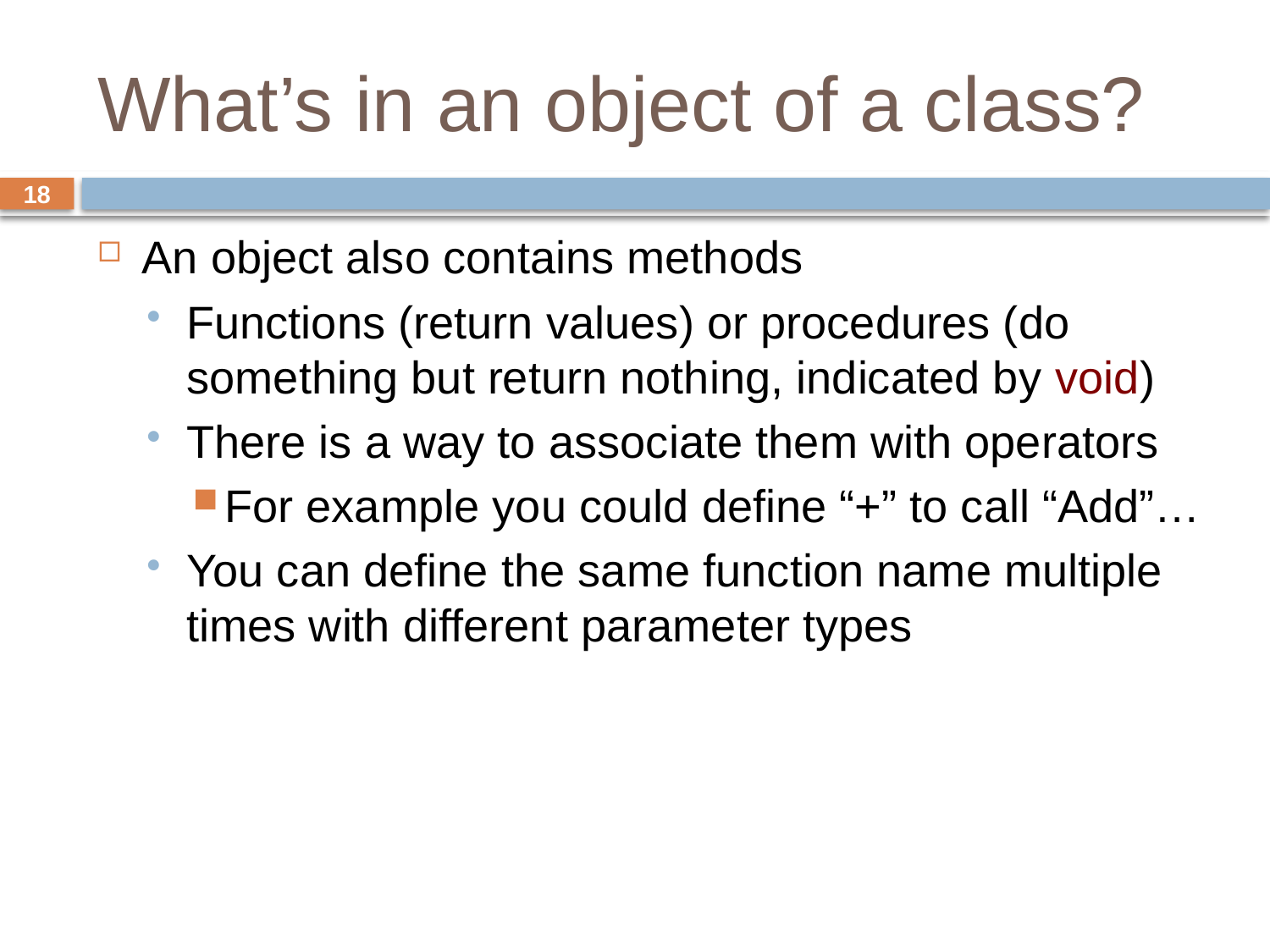

# What’s in an object of a class?
18
An object also contains methods
Functions (return values) or procedures (do something but return nothing, indicated by void)
There is a way to associate them with operators
For example you could define “+” to call “Add”…
You can define the same function name multiple times with different parameter types